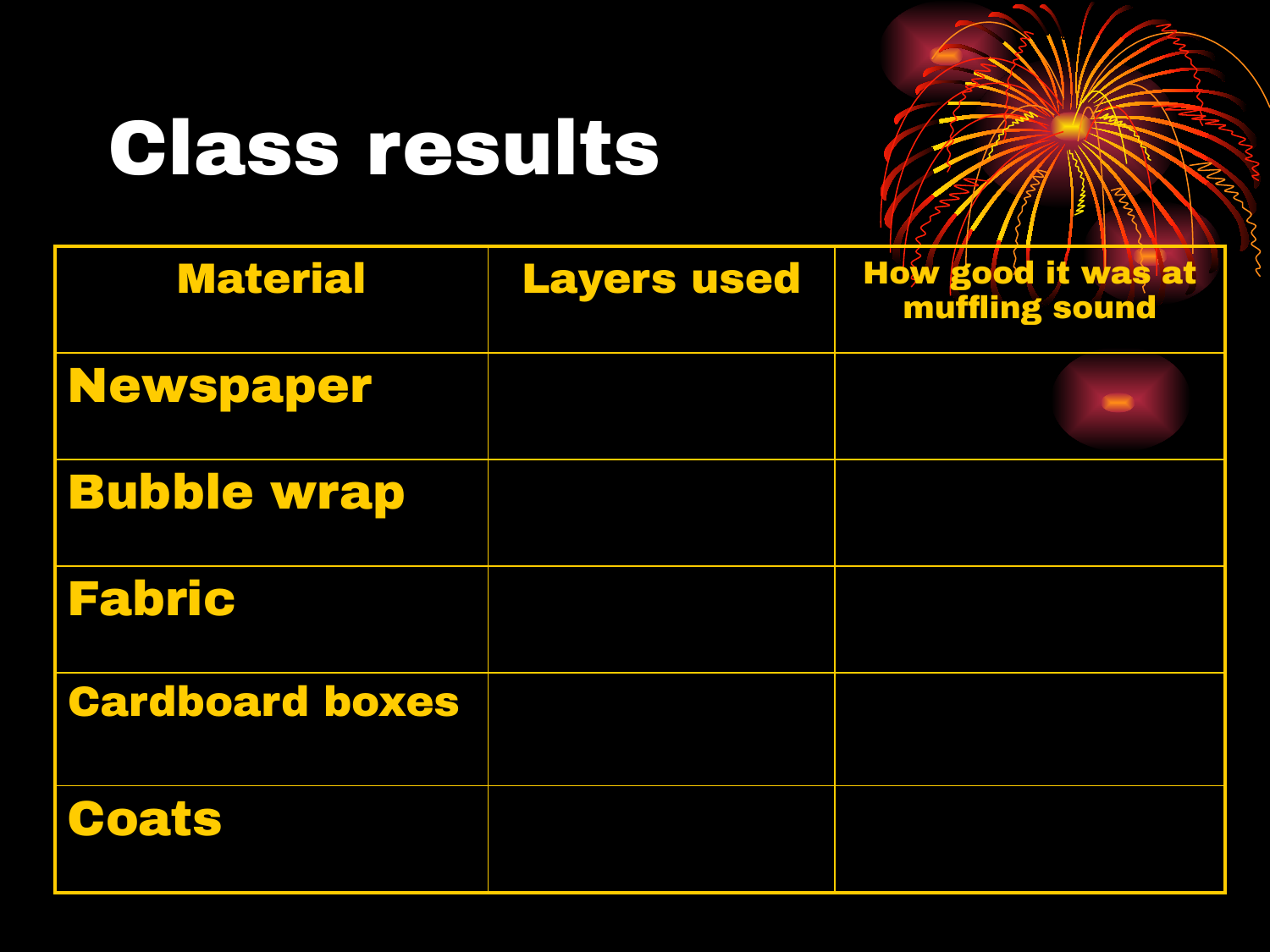

# Class results
| Material | Layers used | How good it was at muffling sound |
| --- | --- | --- |
| Newspaper |  |  |
| Bubble wrap |  |  |
| Fabric |  |  |
| Cardboard boxes |  |  |
| Coats |  |  |